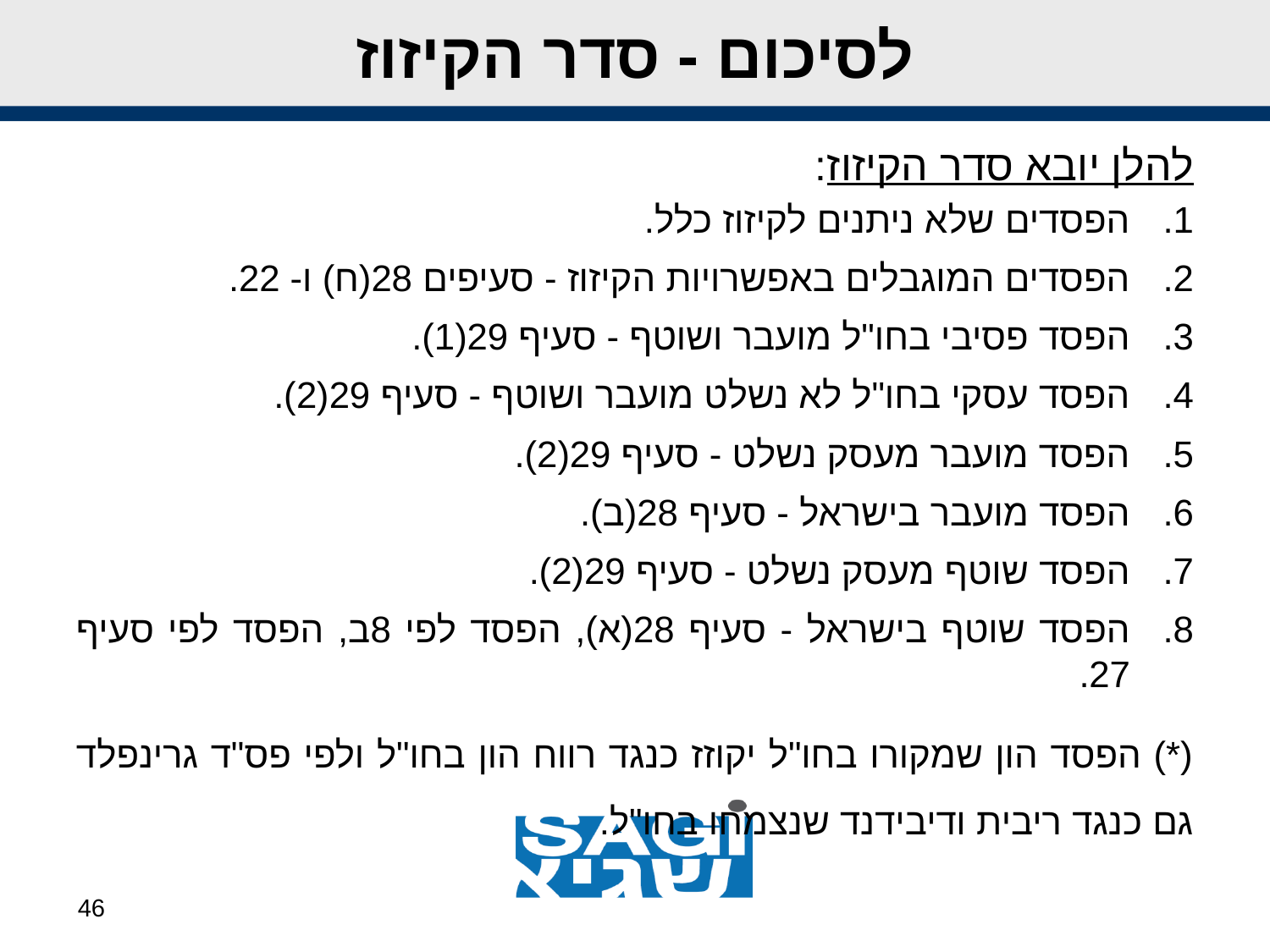

לסיכום - סדר הקיזוז
להלן יובא סדר הקיזוז:
הפסדים שלא ניתנים לקיזוז כלל.
הפסדים המוגבלים באפשרויות הקיזוז - סעיפים 28(ח) ו- 22.
הפסד פסיבי בחו"ל מועבר ושוטף - סעיף 29(1).
הפסד עסקי בחו"ל לא נשלט מועבר ושוטף - סעיף 29(2).
הפסד מועבר מעסק נשלט - סעיף 29(2).
הפסד מועבר בישראל - סעיף 28(ב).
הפסד שוטף מעסק נשלט - סעיף 29(2).
הפסד שוטף בישראל - סעיף 28(א), הפסד לפי 8ב, הפסד לפי סעיף 27.
(*) הפסד הון שמקורו בחו"ל יקוזז כנגד רווח הון בחו"ל ולפי פס"ד גרינפלד גם כנגד ריבית ודיבידנד שנצמחו בחו"ל.
46